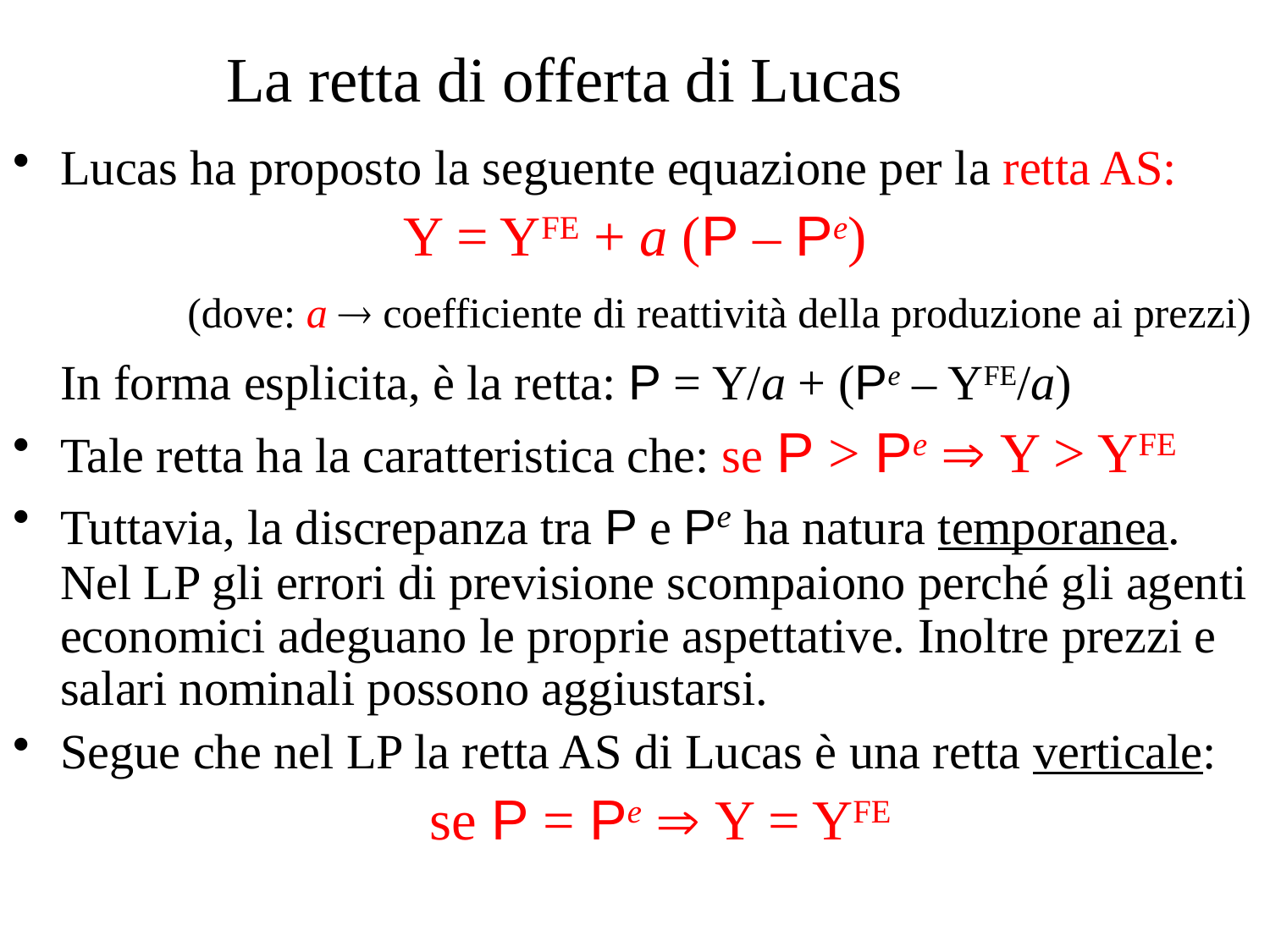

# La retta di offerta di Lucas
Lucas ha proposto la seguente equazione per la retta AS:
Y = YFE + a (P – Pe)
		(dove: a → coefficiente di reattività della produzione ai prezzi)
	In forma esplicita, è la retta: P = Y/a + (Pe – YFE/a)
Tale retta ha la caratteristica che: se P > Pe ⇒ Y > YFE
Tuttavia, la discrepanza tra P e Pe ha natura temporanea. Nel LP gli errori di previsione scompaiono perché gli agenti economici adeguano le proprie aspettative. Inoltre prezzi e salari nominali possono aggiustarsi.
Segue che nel LP la retta AS di Lucas è una retta verticale:
se P = Pe ⇒ Y = YFE